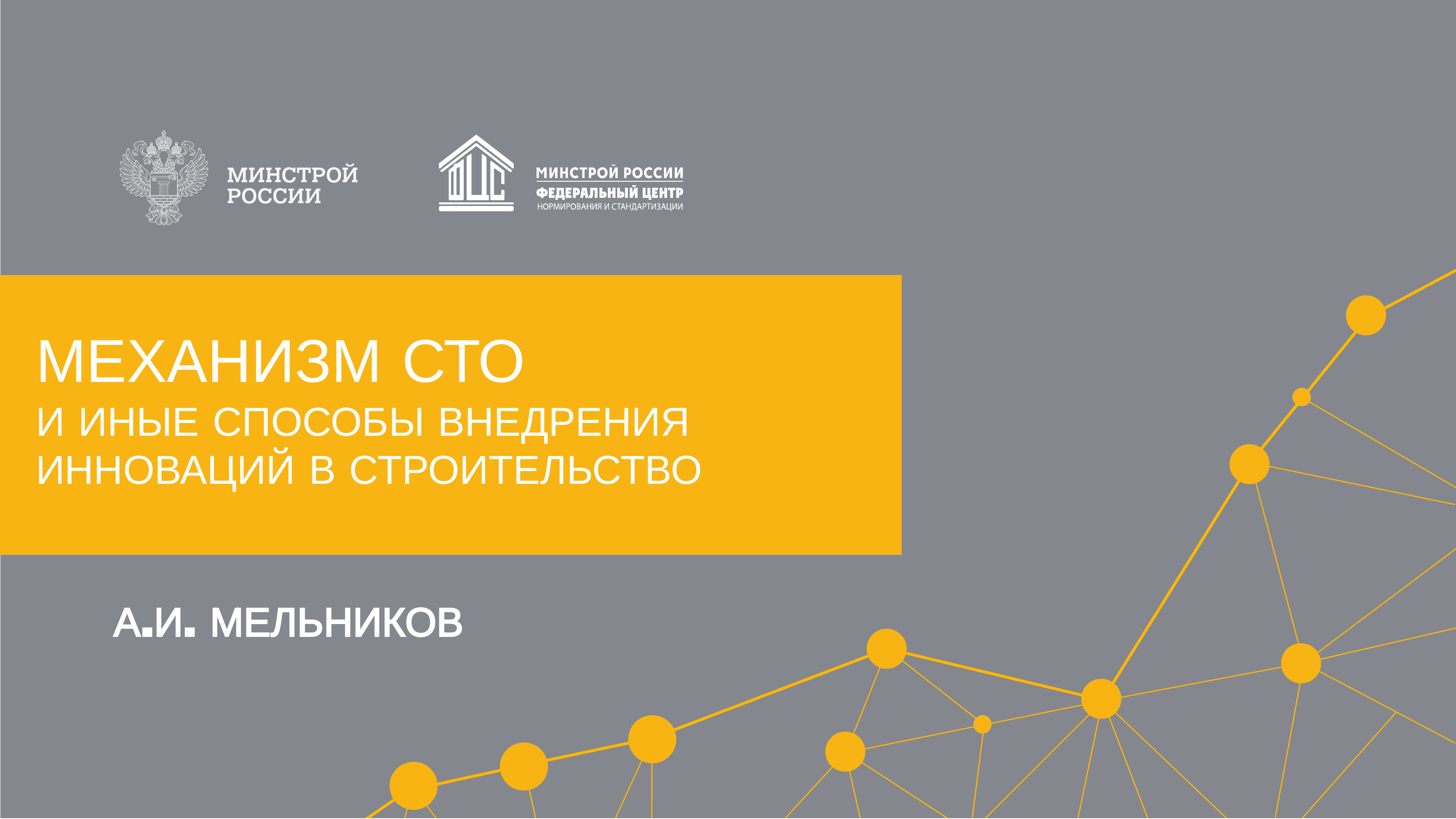

МЕХАНИЗМ СТО
И ИНЫЕ СПОСОБЫ ВНЕДРЕНИЯ ИННОВАЦИЙ В СТРОИТЕЛЬСТВО
А.И. МЕЛЬНИКОВ